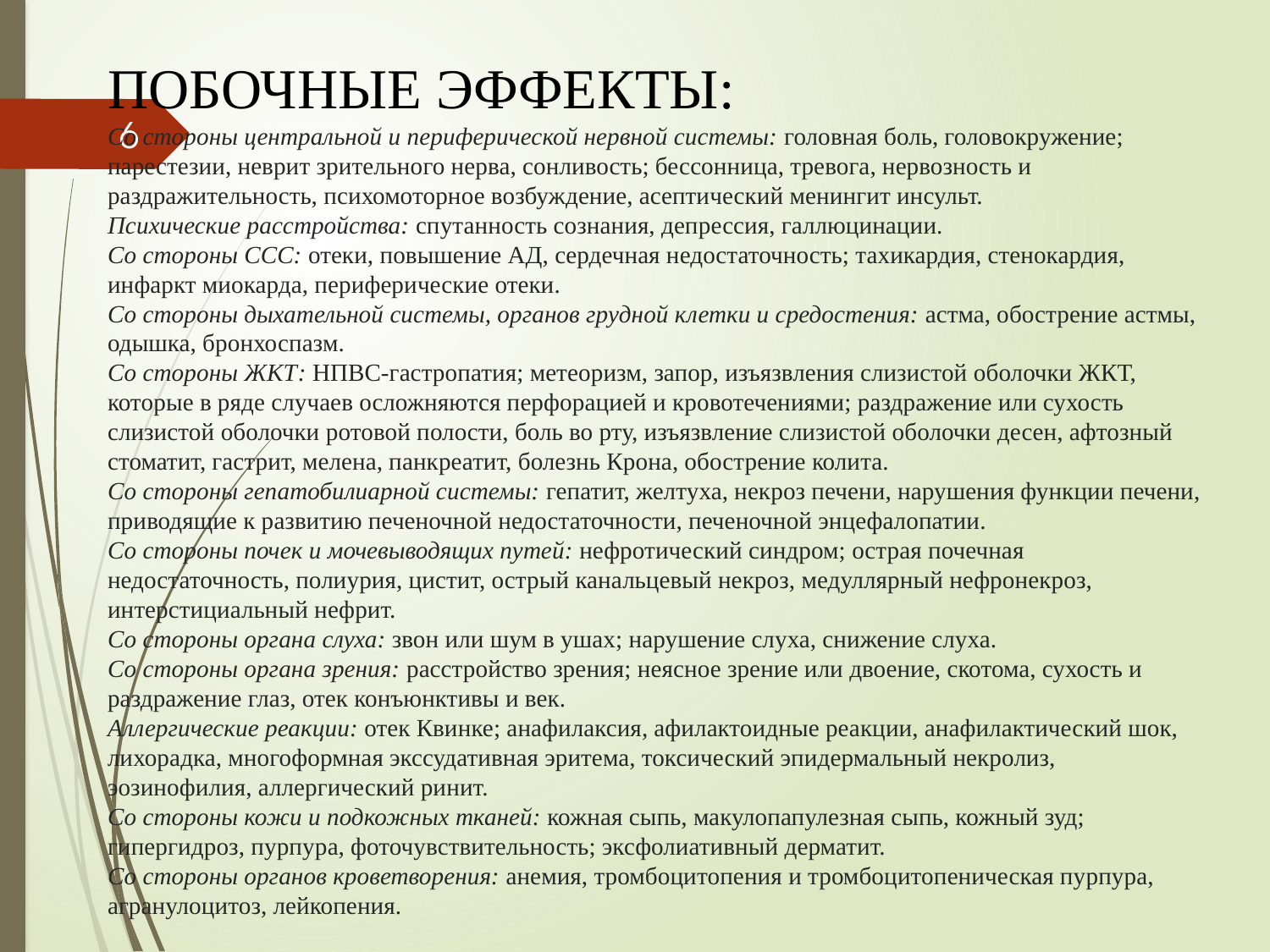

# ПОБОЧНЫЕ ЭФФЕКТЫ: Со стороны центральной и периферической нервной системы: головная боль, головокружение; парестезии, неврит зрительного нерва, сонливость; бессонница, тревога, нервозность и раздражительность, психомоторное возбуждение, асептический менингит инсульт. Психические расстройства: спутанность сознания, депрессия, галлюцинации. Со стороны ССС: отеки, повышение АД, сердечная недостаточность; тахикардия, стенокардия, инфаркт миокарда, периферические отеки. Со стороны дыхательной системы, органов грудной клетки и средостения: астма, обострение астмы, одышка, бронхоспазм. Со стороны ЖКТ: НПВС-гастропатия; метеоризм, запор, изъязвления слизистой оболочки ЖКТ, которые в ряде случаев осложняются перфорацией и кровотечениями; раздражение или сухость слизистой оболочки ротовой полости, боль во рту, изъязвление слизистой оболочки десен, афтозный стоматит, гастрит, мелена, панкреатит, болезнь Крона, обострение колита. Со стороны гепатобилиарной системы: гепатит, желтуха, некроз печени, нарушения функции печени, приводящие к развитию печеночной недостаточности, печеночной энцефалопатии. Со стороны почек и мочевыводящих путей: нефротический синдром; острая почечная недостаточность, полиурия, цистит, острый канальцевый некроз, медуллярный нефронекроз, интерстициальный нефрит. Со стороны органа слуха: звон или шум в ушах; нарушение слуха, снижение слуха. Со стороны органа зрения: расстройство зрения; неясное зрение или двоение, скотома, сухость и раздражение глаз, отек конъюнктивы и век. Аллергические реакции: отек Квинке; анафилаксия, афилактоидные реакции, анафилактический шок, лихорадка, многоформная экссудативная эритема, токсический эпидермальный некролиз, эозинофилия, аллергический ринит. Со стороны кожи и подкожных тканей: кожная сыпь, макулопапулезная сыпь, кожный зуд; гипергидроз, пурпура, фоточувствительность; эксфолиативный дерматит. Со стороны органов кроветворения: анемия, тромбоцитопения и тромбоцитопеническая пурпура, агранулоцитоз, лейкопения.
6